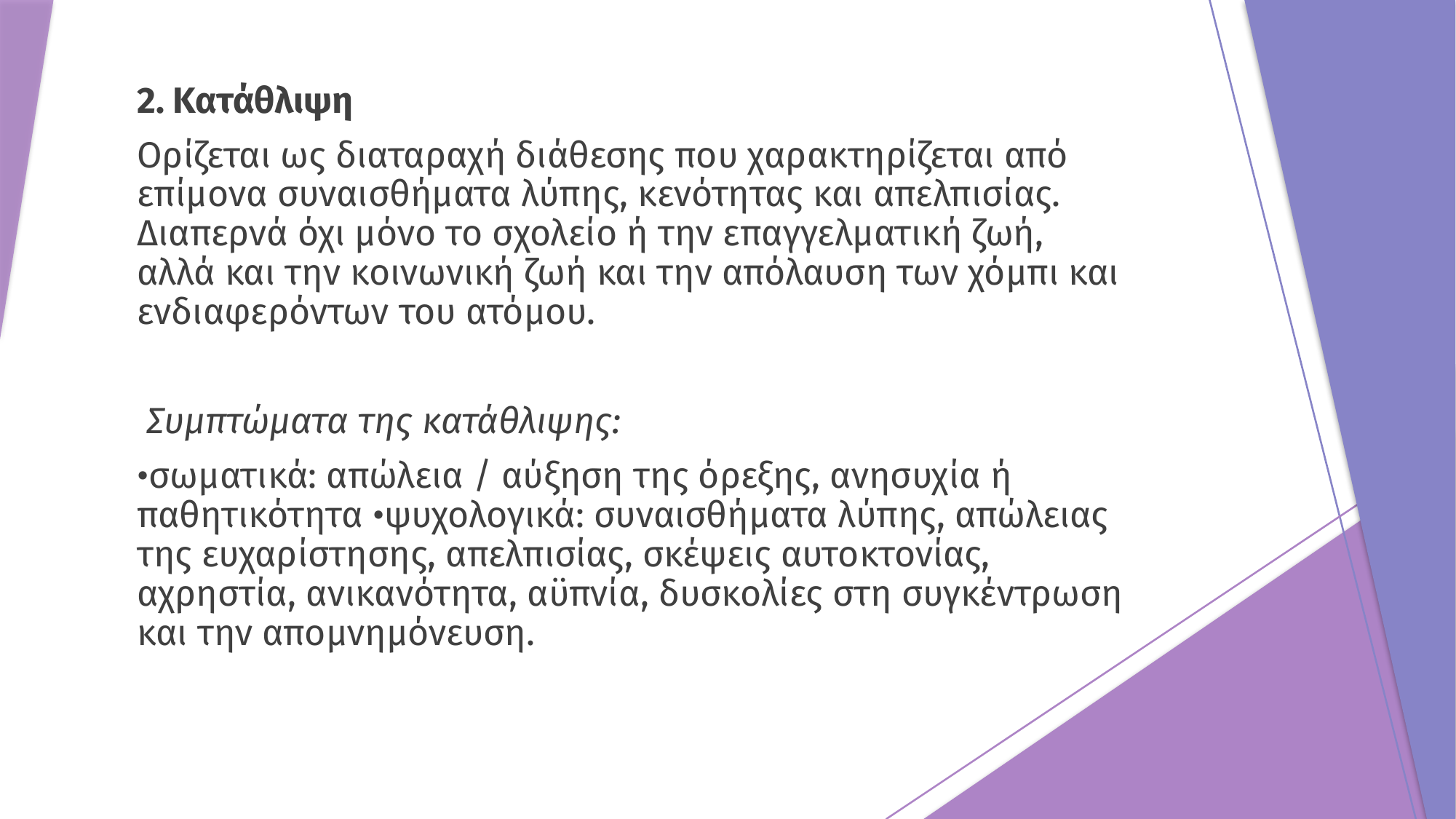

2. Κατάθλιψη
Ορίζεται ως διαταραχή διάθεσης που χαρακτηρίζεται από επίμονα συναισθήματα λύπης, κενότητας και απελπισίας. Διαπερνά όχι μόνο το σχολείο ή την επαγγελματική ζωή, αλλά και την κοινωνική ζωή και την απόλαυση των χόμπι και ενδιαφερόντων του ατόμου.

 Συμπτώματα της κατάθλιψης:
•σωματικά: απώλεια / αύξηση της όρεξης, ανησυχία ή παθητικότητα •ψυχολογικά: συναισθήματα λύπης, απώλειας της ευχαρίστησης, απελπισίας, σκέψεις αυτοκτονίας, αχρηστία, ανικανότητα, αϋπνία, δυσκολίες στη συγκέντρωση και την απομνημόνευση.